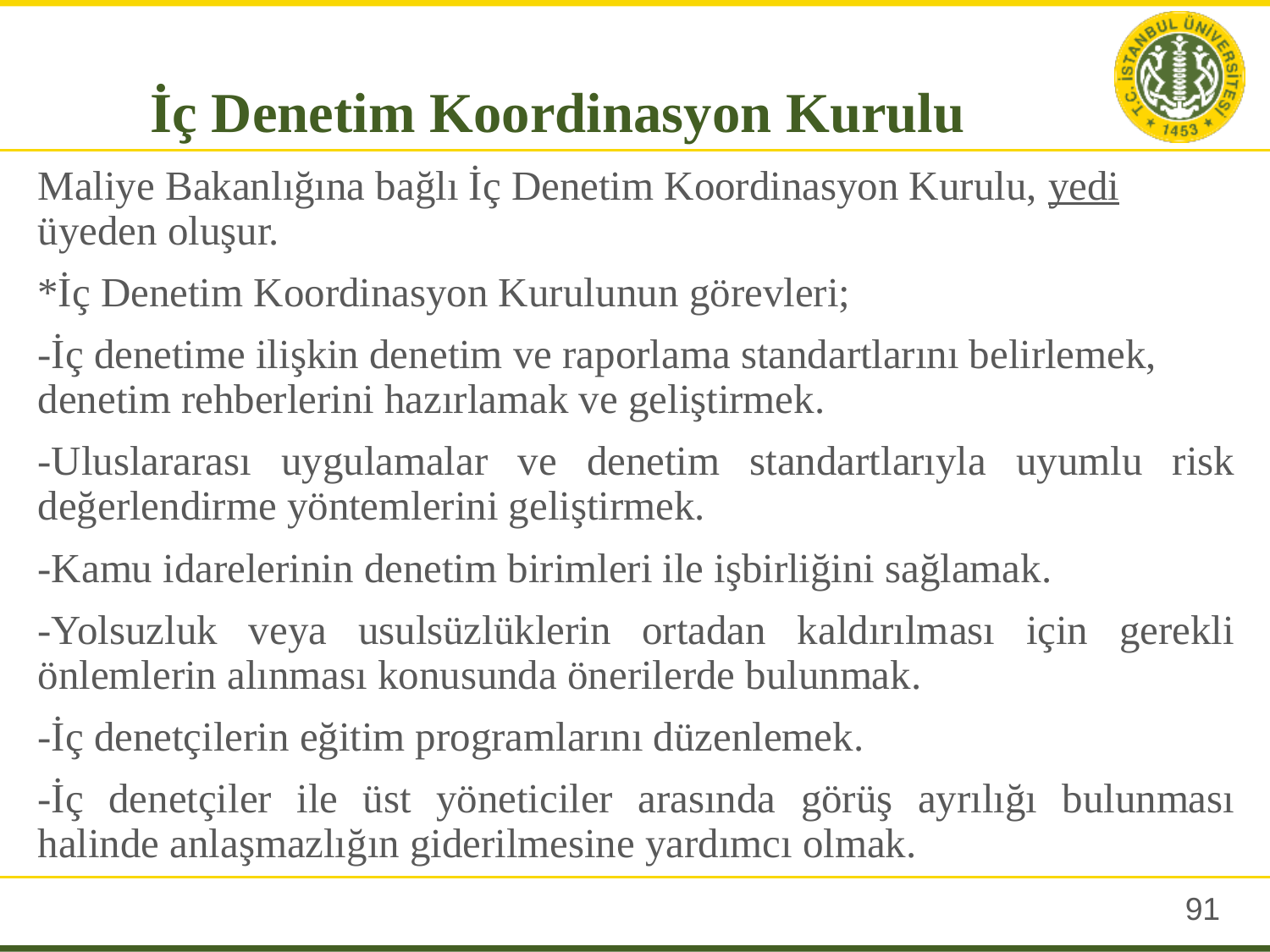

İç Denetim Koordinasyon Kurulu
Maliye Bakanlığına bağlı İç Denetim Koordinasyon Kurulu, yedi üyeden oluşur.
*İç Denetim Koordinasyon Kurulunun görevleri;
-İç denetime ilişkin denetim ve raporlama standartlarını belirlemek, denetim rehberlerini hazırlamak ve geliştirmek.
-Uluslararası uygulamalar ve denetim standartlarıyla uyumlu risk değerlendirme yöntemlerini geliştirmek.
-Kamu idarelerinin denetim birimleri ile işbirliğini sağlamak.
-Yolsuzluk veya usulsüzlüklerin ortadan kaldırılması için gerekli önlemlerin alınması konusunda önerilerde bulunmak.
-İç denetçilerin eğitim programlarını düzenlemek.
-İç denetçiler ile üst yöneticiler arasında görüş ayrılığı bulunması halinde anlaşmazlığın giderilmesine yardımcı olmak.
91